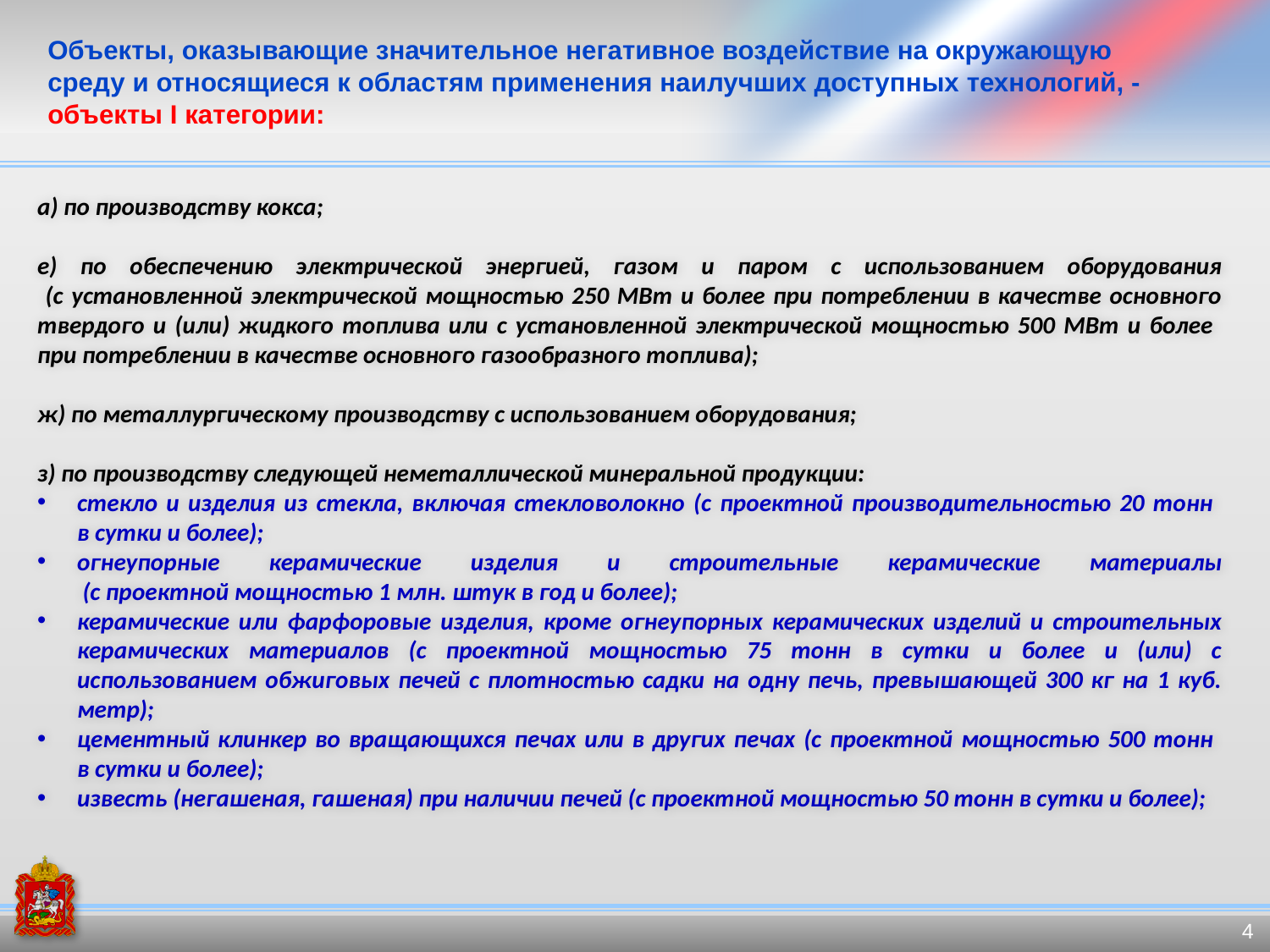

# Объекты, оказывающие значительное негативное воздействие на окружающую среду и относящиеся к областям применения наилучших доступных технологий, - объекты I категории:
а) по производству кокса;

е) по обеспечению электрической энергией, газом и паром с использованием оборудования
 (с установленной электрической мощностью 250 МВт и более при потреблении в качестве основного твердого и (или) жидкого топлива или с установленной электрической мощностью 500 МВт и более
при потреблении в качестве основного газообразного топлива);

ж) по металлургическому производству с использованием оборудования;

з) по производству следующей неметаллической минеральной продукции:
стекло и изделия из стекла, включая стекловолокно (с проектной производительностью 20 тонн
в сутки и более);
огнеупорные керамические изделия и строительные керамические материалы
 (с проектной мощностью 1 млн. штук в год и более);
керамические или фарфоровые изделия, кроме огнеупорных керамических изделий и строительных керамических материалов (с проектной мощностью 75 тонн в сутки и более и (или) с использованием обжиговых печей с плотностью садки на одну печь, превышающей 300 кг на 1 куб. метр);
цементный клинкер во вращающихся печах или в других печах (с проектной мощностью 500 тонн
в сутки и более);
известь (негашеная, гашеная) при наличии печей (с проектной мощностью 50 тонн в сутки и более);

4